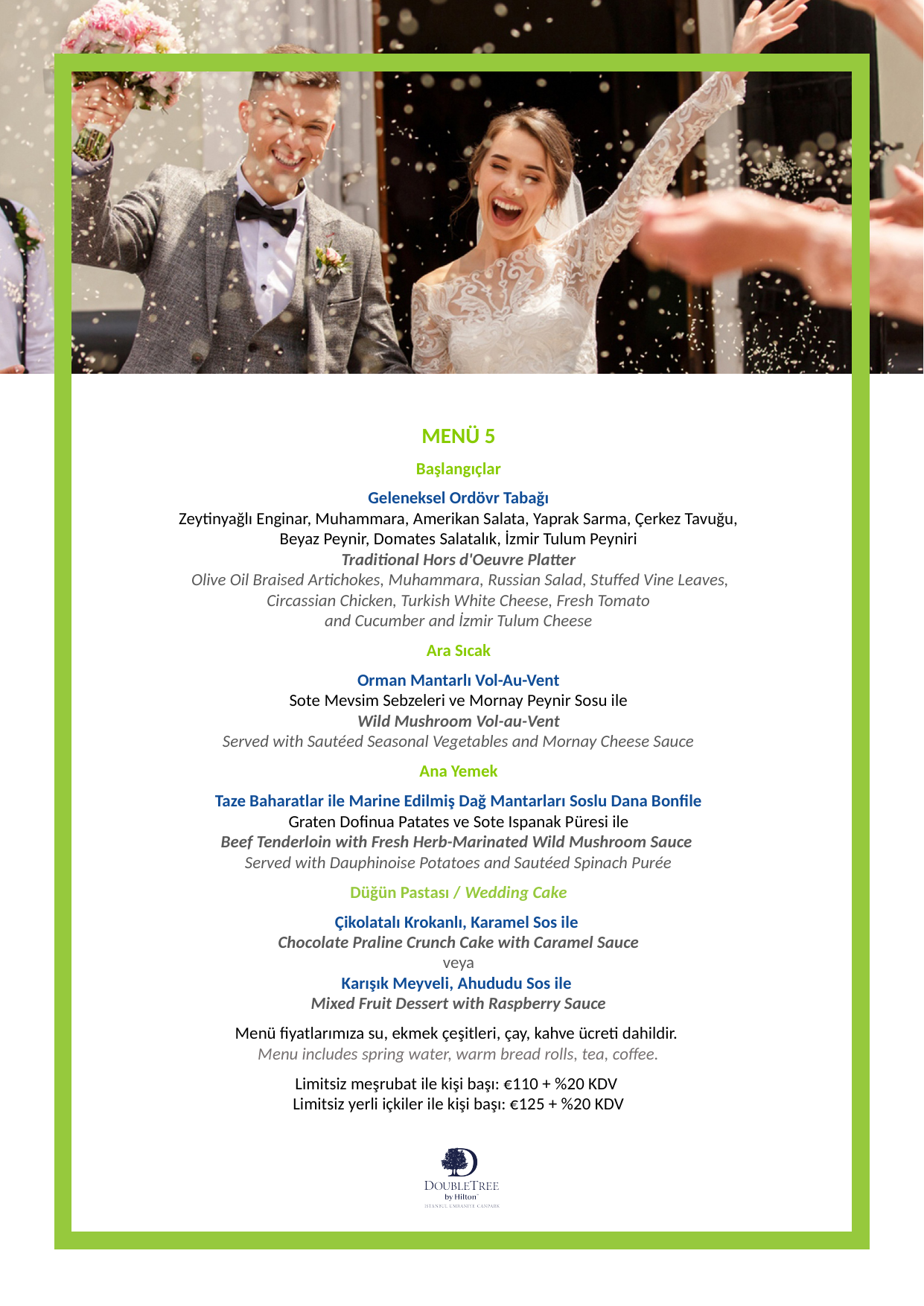

MENÜ 5

Başlangıçlar

Geleneksel Ordövr Tabağı
Zeytinyağlı Enginar, Muhammara, Amerikan Salata, Yaprak Sarma, Çerkez Tavuğu, Beyaz Peynir, Domates Salatalık, İzmir Tulum Peyniri
Traditional Hors d'Oeuvre Platter
 Olive Oil Braised Artichokes, Muhammara, Russian Salad, Stuffed Vine Leaves, Circassian Chicken, Turkish White Cheese, Fresh Tomato
and Cucumber and İzmir Tulum Cheese

Ara Sıcak

Orman Mantarlı Vol-Au-Vent
Sote Mevsim Sebzeleri ve Mornay Peynir Sosu ile
Wild Mushroom Vol-au-Vent
Served with Sautéed Seasonal Vegetables and Mornay Cheese Sauce

Ana Yemek

Taze Baharatlar ile Marine Edilmiş Dağ Mantarları Soslu Dana Bonfile
Graten Dofinua Patates ve Sote Ispanak Püresi ile
Beef Tenderloin with Fresh Herb-Marinated Wild Mushroom Sauce
Served with Dauphinoise Potatoes and Sautéed Spinach Purée

Düğün Pastası / Wedding Cake

Çikolatalı Krokanlı, Karamel Sos ile
Chocolate Praline Crunch Cake with Caramel Sauce
veya
Karışık Meyveli, Ahududu Sos ile
Mixed Fruit Dessert with Raspberry Sauce

Menü fiyatlarımıza su, ekmek çeşitleri, çay, kahve ücreti dahildir.
Menu includes spring water, warm bread rolls, tea, coffee.

Limitsiz meşrubat ile kişi başı: €110 + %20 KDV
Limitsiz yerli içkiler ile kişi başı: €125 + %20 KDV